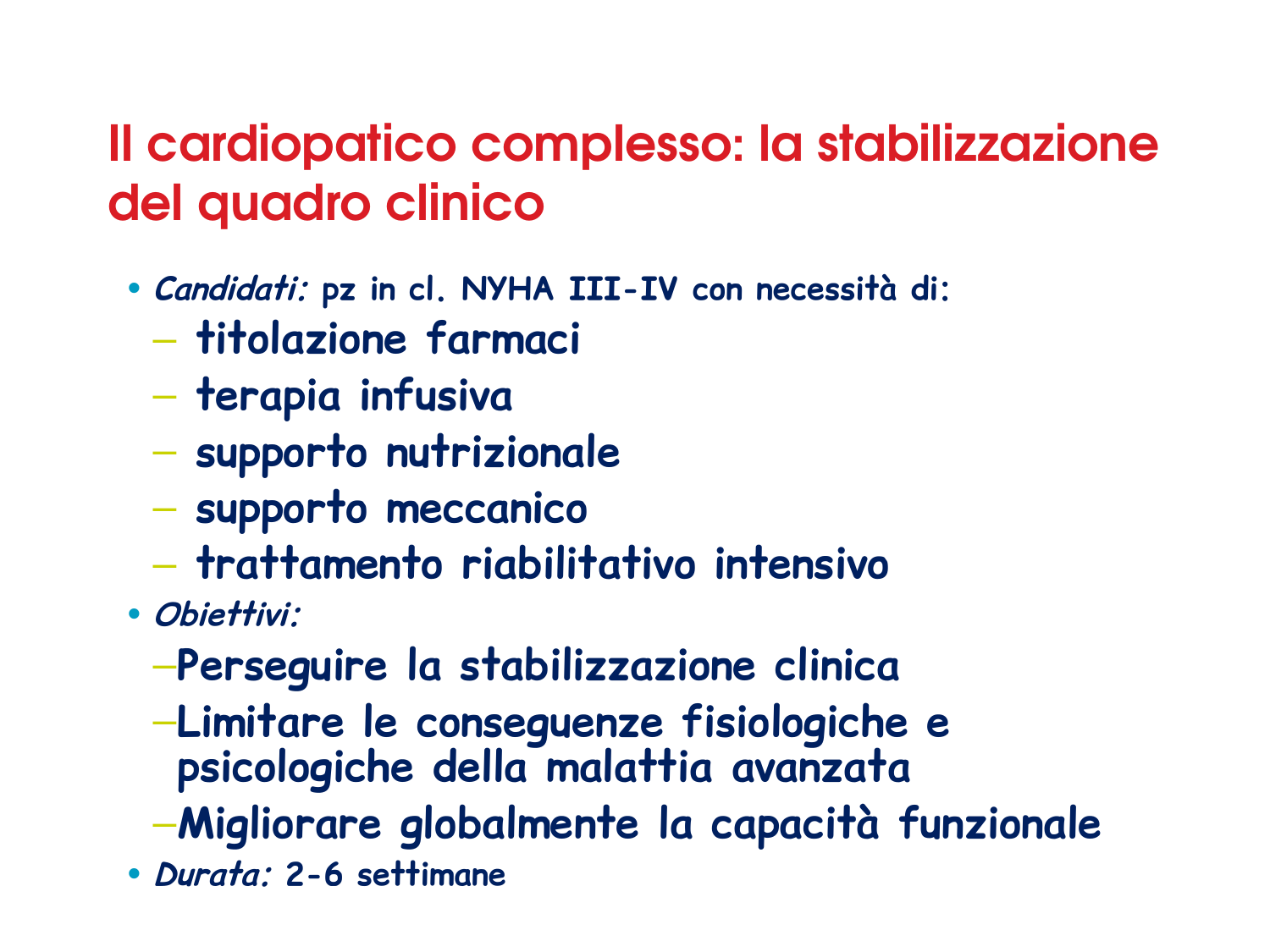

# Il cardiopatico complesso: la stabilizzazione del quadro clinico
Candidati: pz in cl. NYHA III-IV con necessità di:
 titolazione farmaci
 terapia infusiva
 supporto nutrizionale
 supporto meccanico
 trattamento riabilitativo intensivo
Obiettivi:
Perseguire la stabilizzazione clinica
Limitare le conseguenze fisiologiche e psicologiche della malattia avanzata
Migliorare globalmente la capacità funzionale
Durata: 2-6 settimane